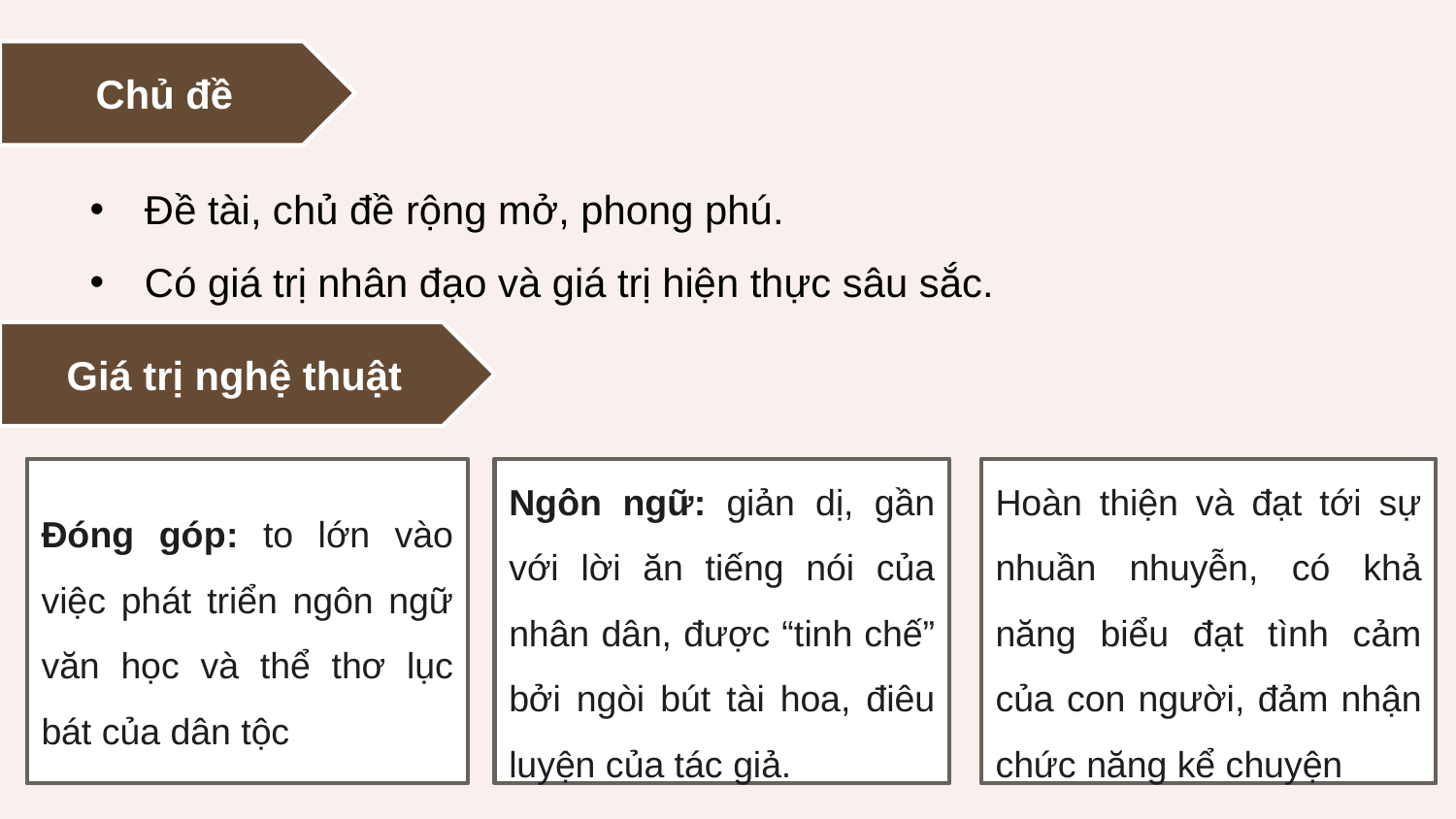

Chủ đề
Đề tài, chủ đề rộng mở, phong phú.
Có giá trị nhân đạo và giá trị hiện thực sâu sắc.
Giá trị nghệ thuật
Đóng góp: to lớn vào việc phát triển ngôn ngữ văn học và thể thơ lục bát của dân tộc
Ngôn ngữ: giản dị, gần với lời ăn tiếng nói của nhân dân, được “tinh chế” bởi ngòi bút tài hoa, điêu luyện của tác giả.
Hoàn thiện và đạt tới sự nhuần nhuyễn, có khả năng biểu đạt tình cảm của con người, đảm nhận chức năng kể chuyện